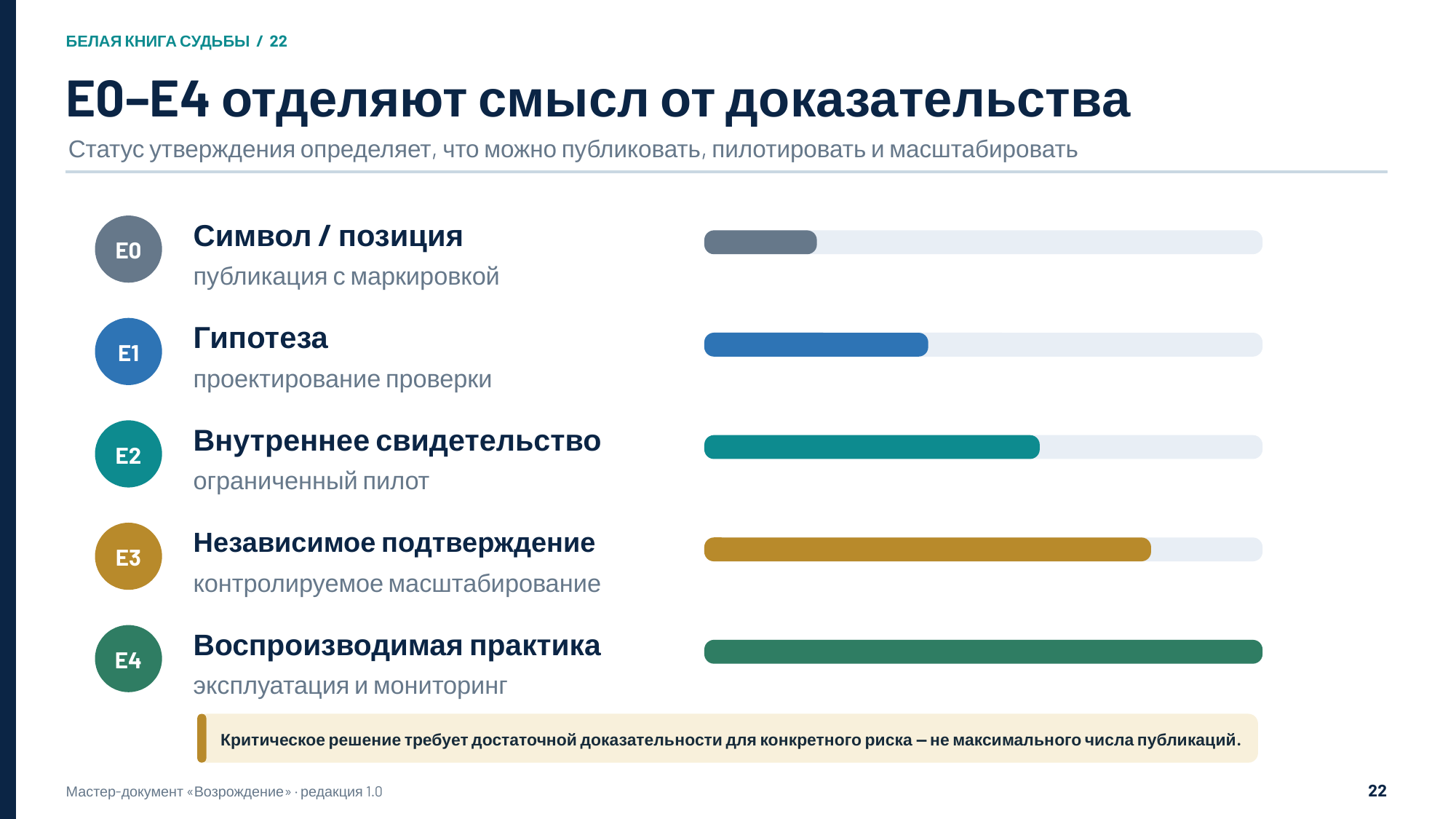

БЕЛАЯ КНИГА СУДЬБЫ  /  22
E0–E4 отделяют смысл от доказательства
Статус утверждения определяет, что можно публиковать, пилотировать и масштабировать

Символ / позиция
E0

публикация с маркировкой
Гипотеза
E1

проектирование проверки
Внутреннее свидетельство
E2

ограниченный пилот
Независимое подтверждение
E3

контролируемое масштабирование
Воспроизводимая практика
E4

эксплуатация и мониторинг

Критическое решение требует достаточной доказательности для конкретного риска — не максимального числа публикаций.
22
Мастер-документ «Возрождение» · редакция 1.0